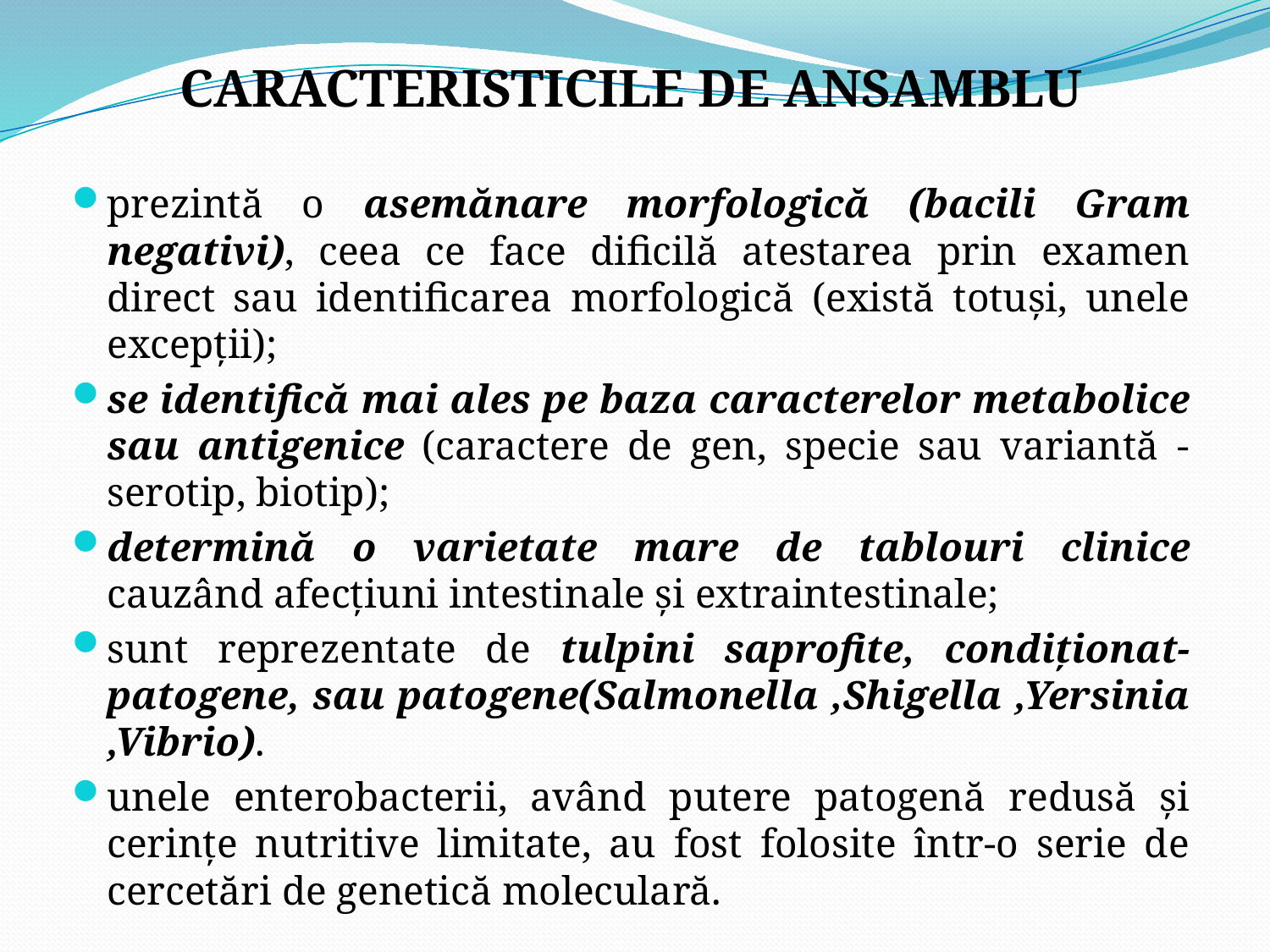

CARACTERISTICILE DE ANSAMBLU

prezintă o asemănare morfologică (bacili Gram negativi), ceea ce face dificilă atestarea prin examen direct sau identificarea morfologică (există totuşi, unele excepţii);
se identifică mai ales pe baza caracterelor metabolice sau antigenice (caractere de gen, specie sau variantă - serotip, biotip);
determină o varietate mare de tablouri clinice cauzând afecţiuni intestinale şi extraintestinale;
sunt reprezentate de tulpini saprofite, condiţionat-patogene, sau patogene(Salmonella ,Shigella ,Yersinia ,Vibrio).
unele enterobacterii, având putere patogenă redusă şi cerinţe nutritive limitate, au fost folosite într-o serie de cercetări de genetică moleculară.